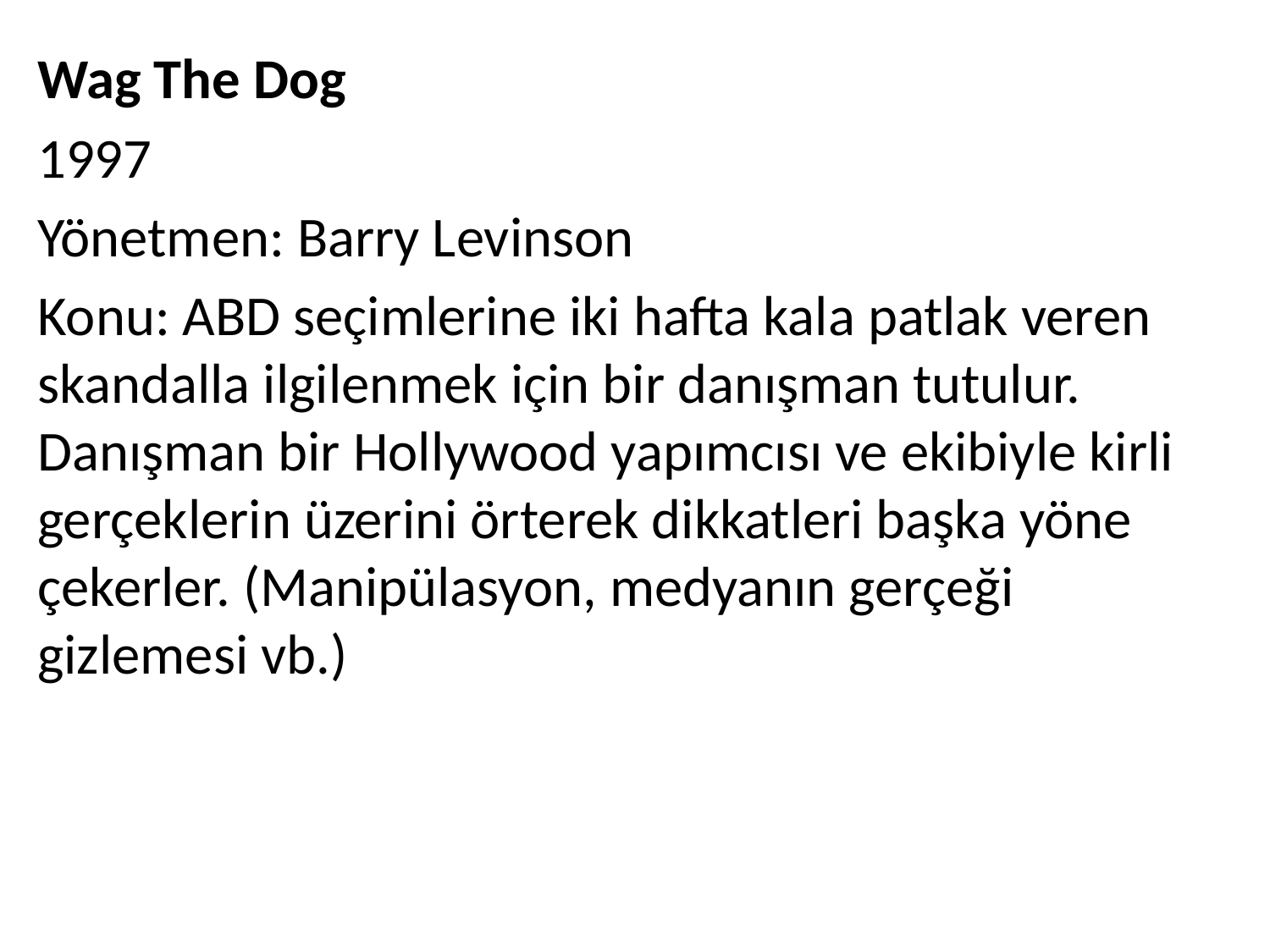

Wag The Dog
1997
Yönetmen: Barry Levinson
Konu: ABD seçimlerine iki hafta kala patlak veren skandalla ilgilenmek için bir danışman tutulur. Danışman bir Hollywood yapımcısı ve ekibiyle kirli gerçeklerin üzerini örterek dikkatleri başka yöne çekerler. (Manipülasyon, medyanın gerçeği gizlemesi vb.)